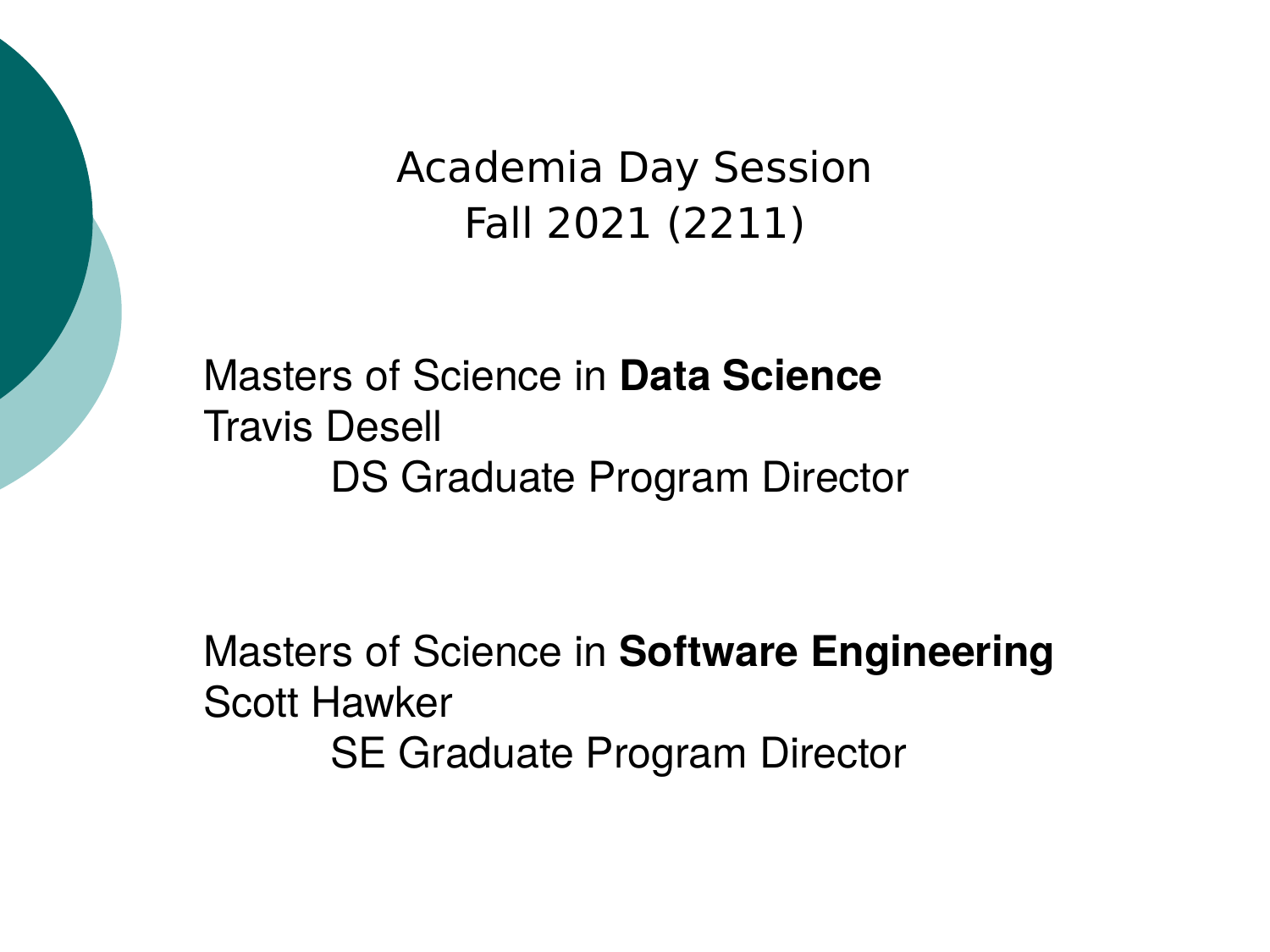

Academia Day Session
Fall 2021 (2211)
Masters of Science in Data Science
Travis Desell
	DS Graduate Program Director
Masters of Science in Software Engineering
Scott Hawker
	SE Graduate Program Director